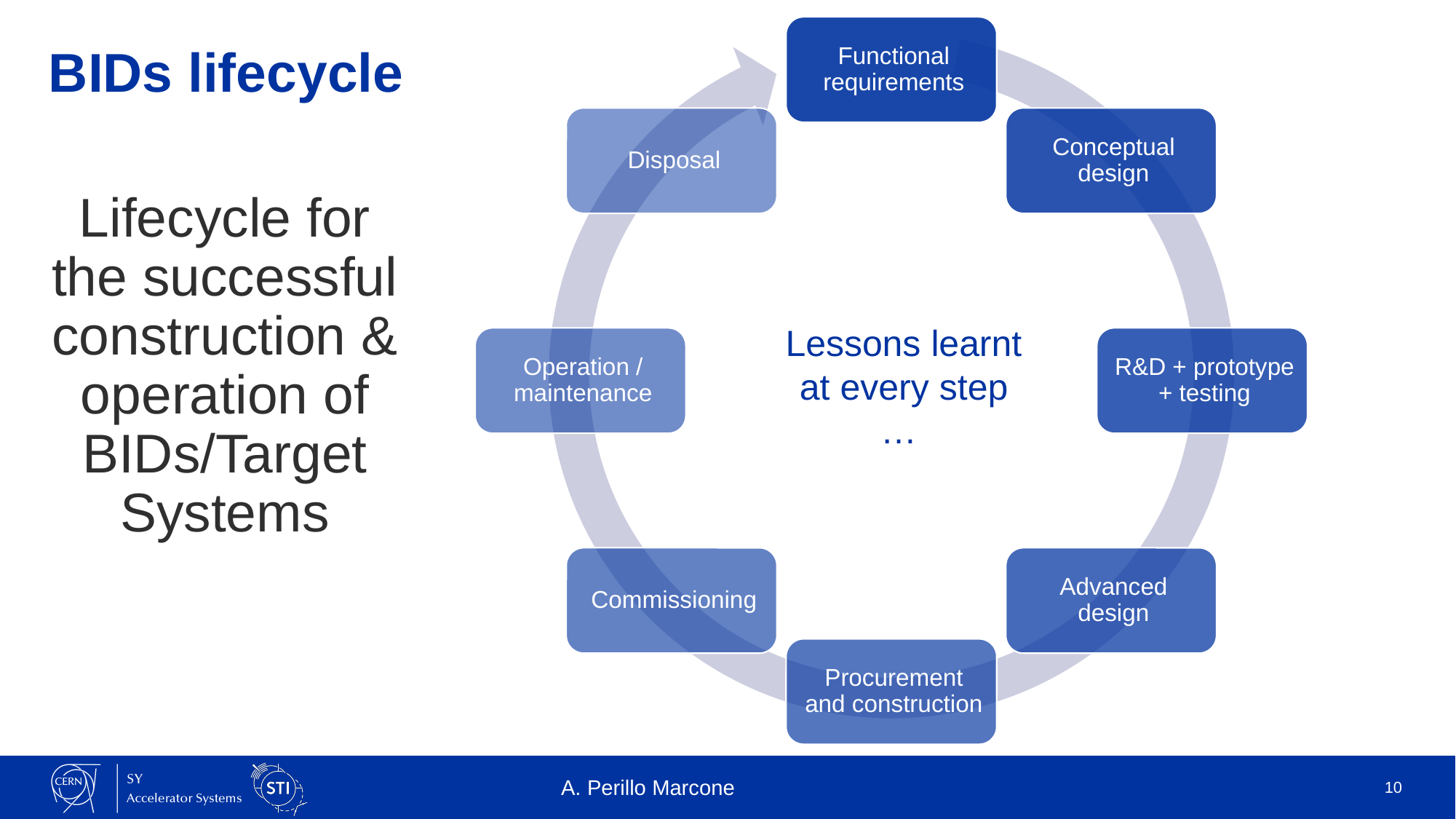

Functional requirements
Conceptual design
R&D + prototype + testing
Advanced design
Procurement and construction
Commissioning
Operation / maintenance
Disposal
# BIDs lifecycle
Lifecycle for the successful construction & operation of BIDs/Target Systems

Lessons learnt at every step …
A. Perillo Marcone
10